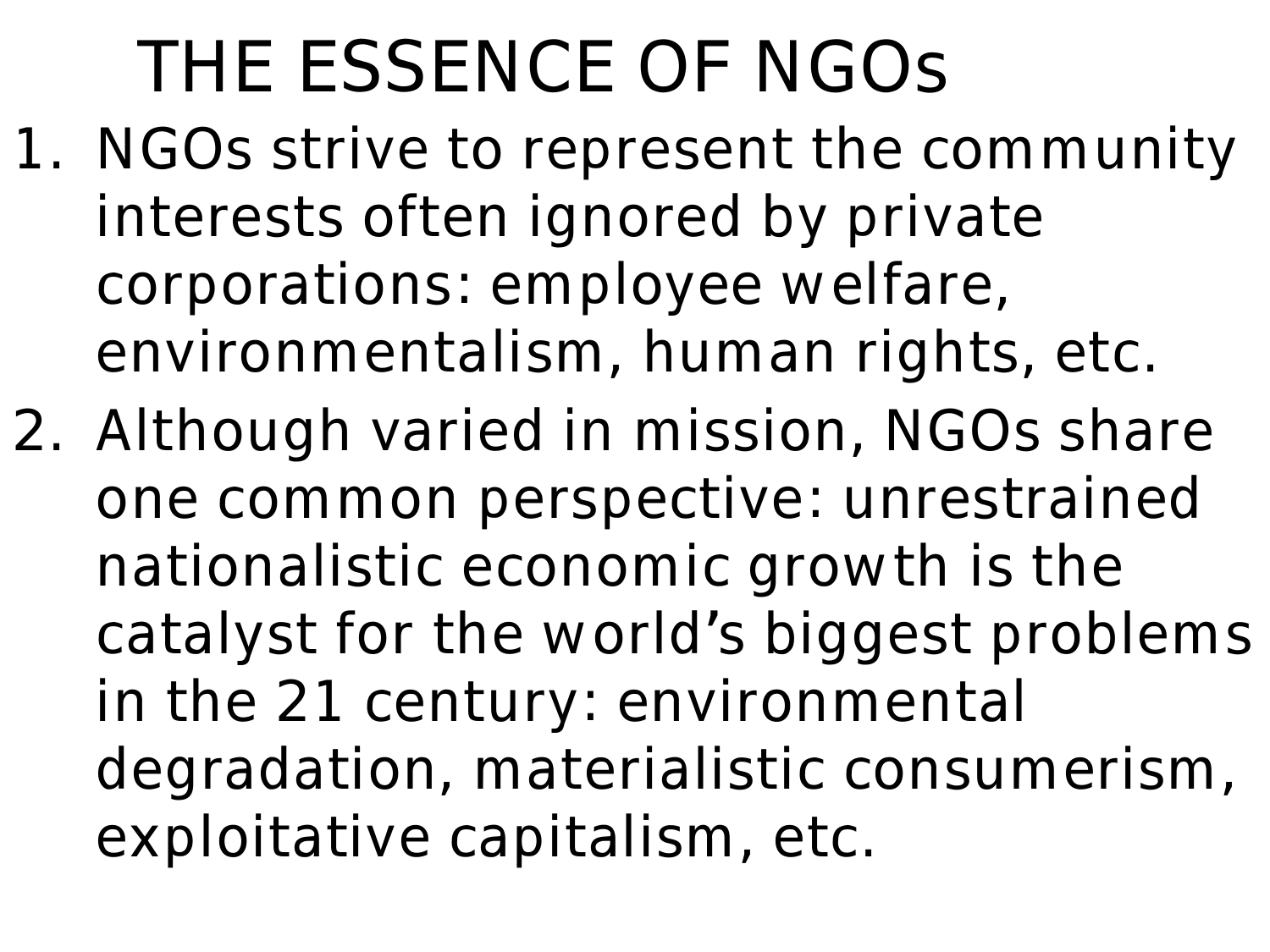

# THE ESSENCE OF NGOs
NGOs strive to represent the community interests often ignored by private corporations: employee welfare, environmentalism, human rights, etc.
Although varied in mission, NGOs share one common perspective: unrestrained nationalistic economic growth is the catalyst for the world’s biggest problems in the 21 century: environmental degradation, materialistic consumerism, exploitative capitalism, etc.